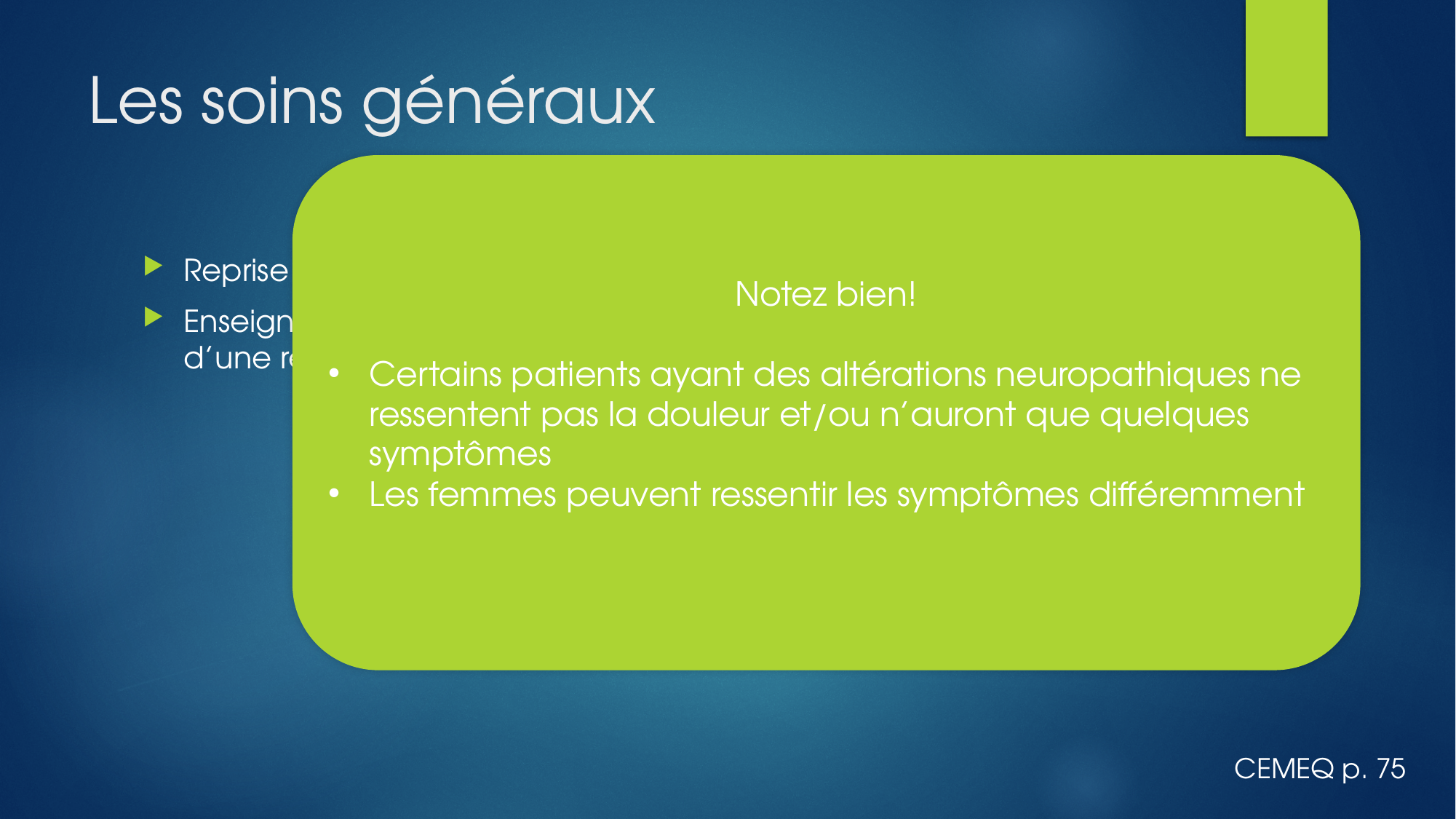

# Les soins généraux
Notez bien!

Certains patients ayant des altérations neuropathiques ne ressentent pas la douleur et/ou n’auront que quelques symptômes
Les femmes peuvent ressentir les symptômes différemment

Reprise graduelle des activités selon l’ordonnance
Enseignement sur les symptômes pour que le patient soit à l’affut d’une récidive
CEMEQ p. 75